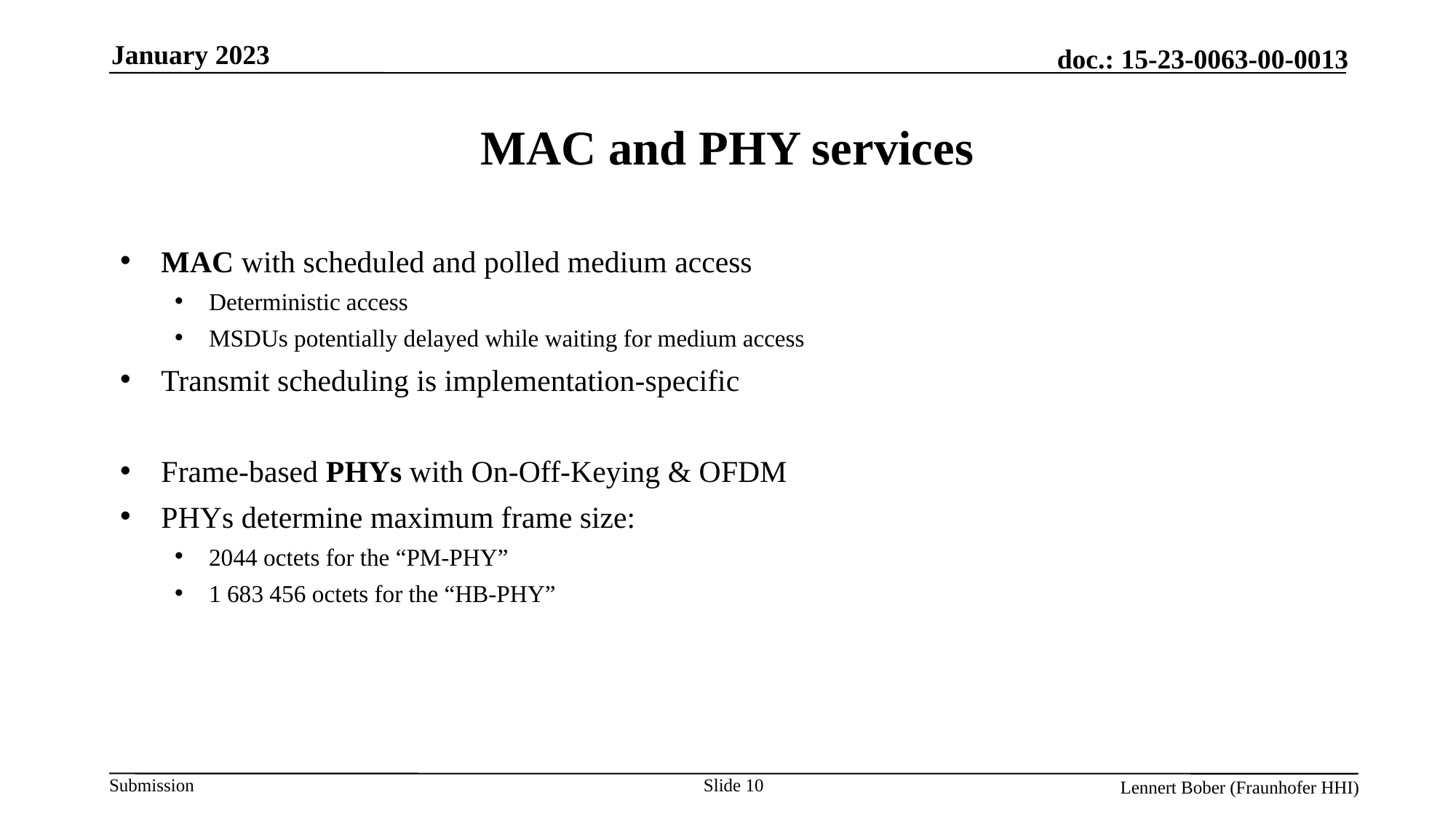

# MAC and PHY services
MAC with scheduled and polled medium access
Deterministic access
MSDUs potentially delayed while waiting for medium access
Transmit scheduling is implementation-specific

Frame-based PHYs with On-Off-Keying & OFDM
PHYs determine maximum frame size:
2044 octets for the “PM-PHY”
1 683 456 octets for the “HB-PHY”

Slide 10